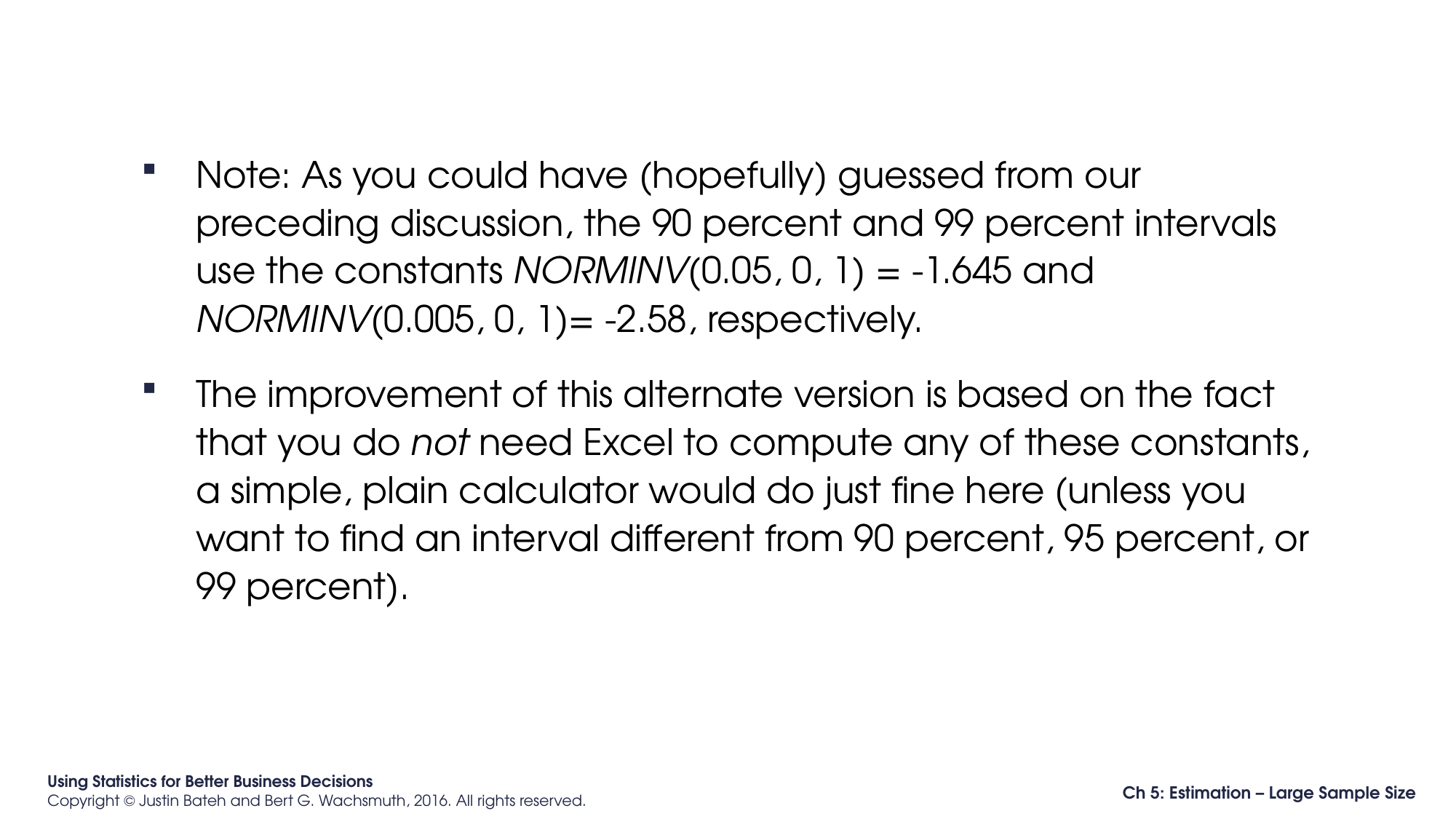

Note: As you could have (hopefully) guessed from our preceding discussion, the 90 percent and 99 percent intervals use the constants NORMINV(0.05, 0, 1) = -1.645 and NORMINV(0.005, 0, 1)= -2.58, respectively.
The improvement of this alternate version is based on the fact that you do not need Excel to compute any of these constants, a simple, plain calculator would do just fine here (unless you want to find an interval different from 90 percent, 95 percent, or 99 percent).

Ch 5: Estimation – Large Sample Size